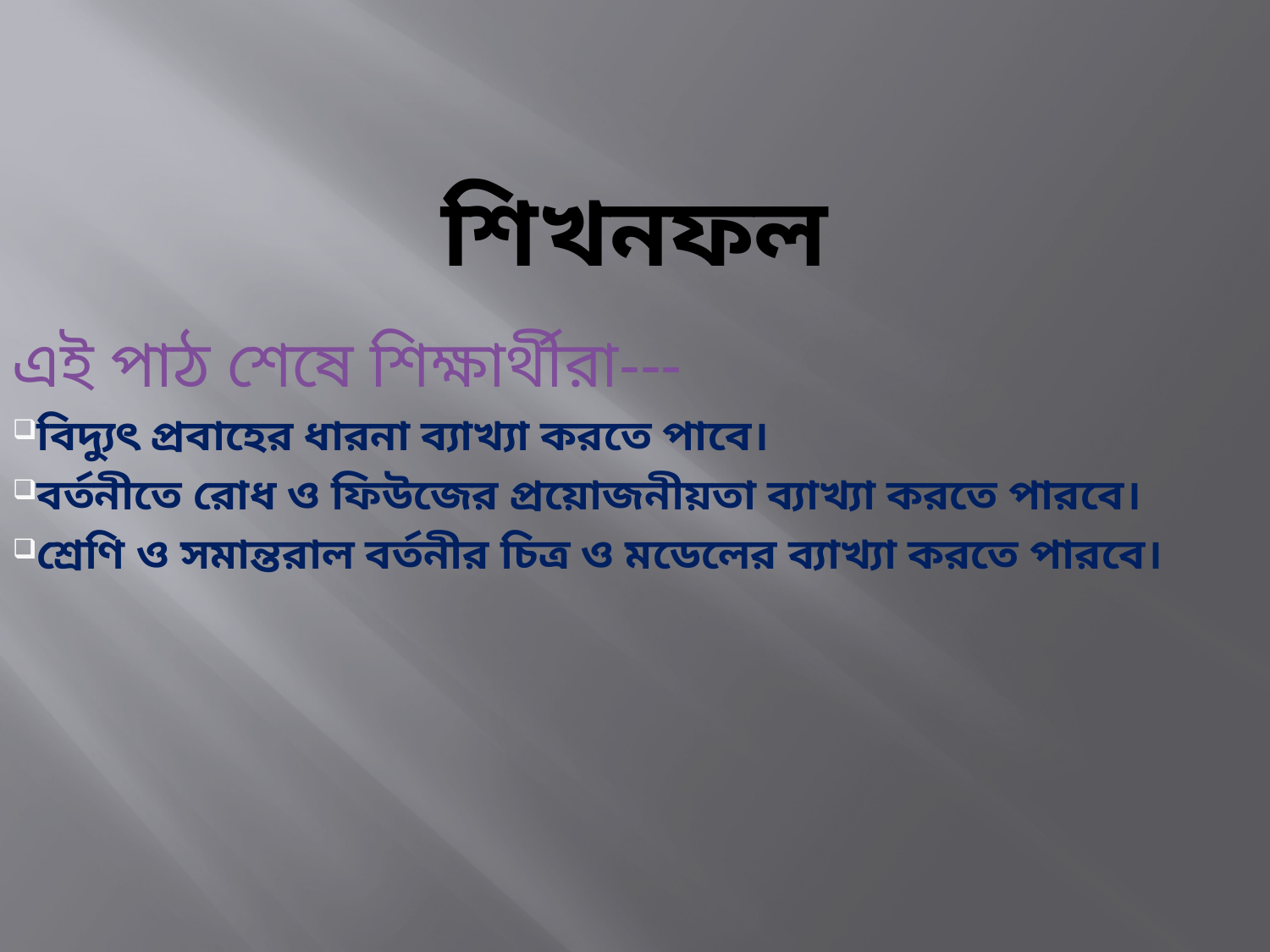

# শিখনফল
এই পাঠ শেষে শিক্ষার্থীরা---
বিদ্যুৎ প্রবাহের ধারনা ব্যাখ্যা করতে পাবে।
বর্তনীতে রোধ ও ফিউজের প্রয়োজনীয়তা ব্যাখ্যা করতে পারবে।
শ্রেণি ও সমান্তরাল বর্তনীর চিত্র ও মডেলের ব্যাখ্যা করতে পারবে।